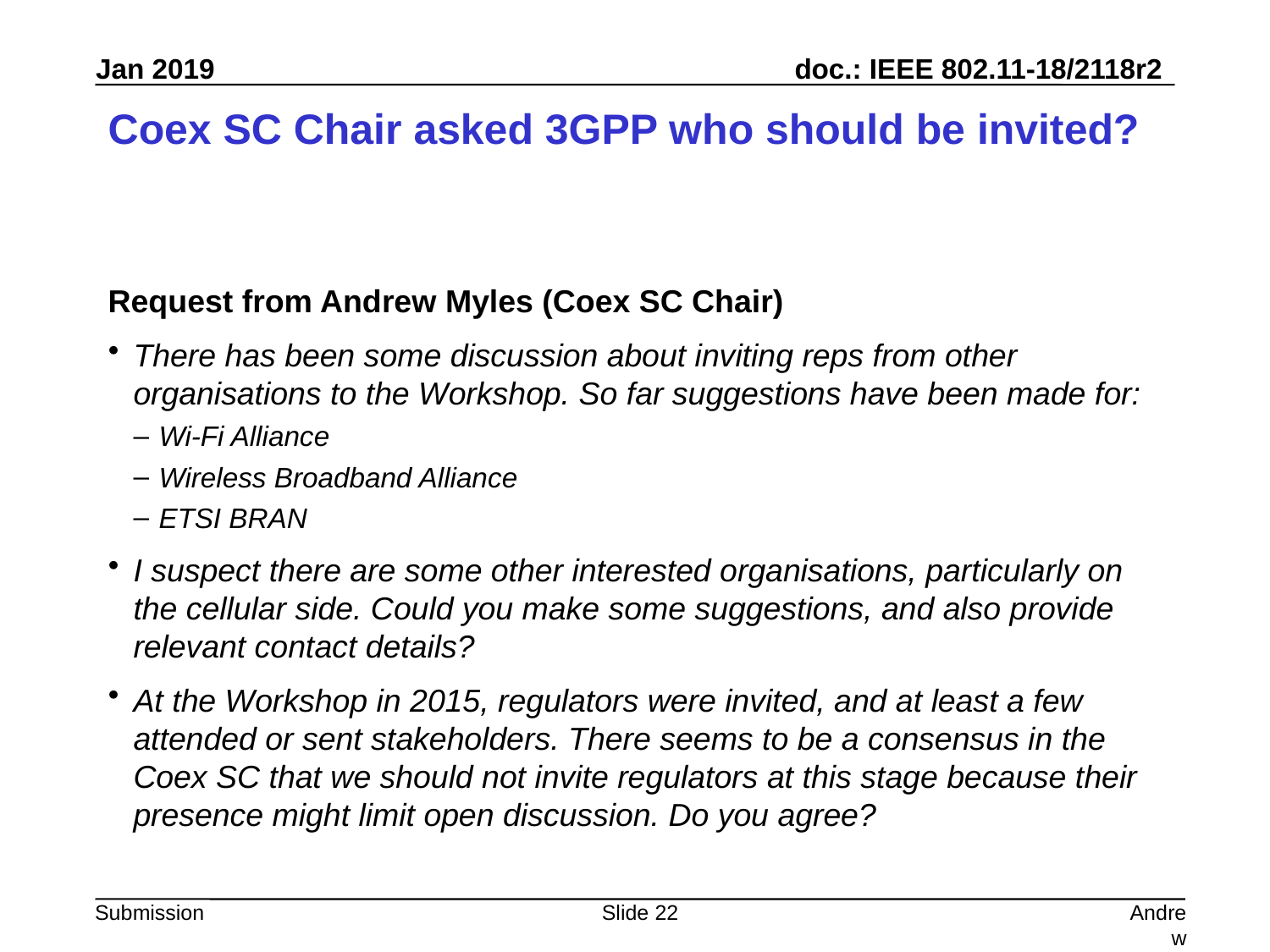

# Coex SC Chair asked 3GPP who should be invited?
Request from Andrew Myles (Coex SC Chair)
There has been some discussion about inviting reps from other organisations to the Workshop. So far suggestions have been made for:
Wi-Fi Alliance
Wireless Broadband Alliance
ETSI BRAN
I suspect there are some other interested organisations, particularly on the cellular side. Could you make some suggestions, and also provide relevant contact details?
At the Workshop in 2015, regulators were invited, and at least a few attended or sent stakeholders. There seems to be a consensus in the Coex SC that we should not invite regulators at this stage because their presence might limit open discussion. Do you agree?

Slide 22
Andrew Myles, Cisco